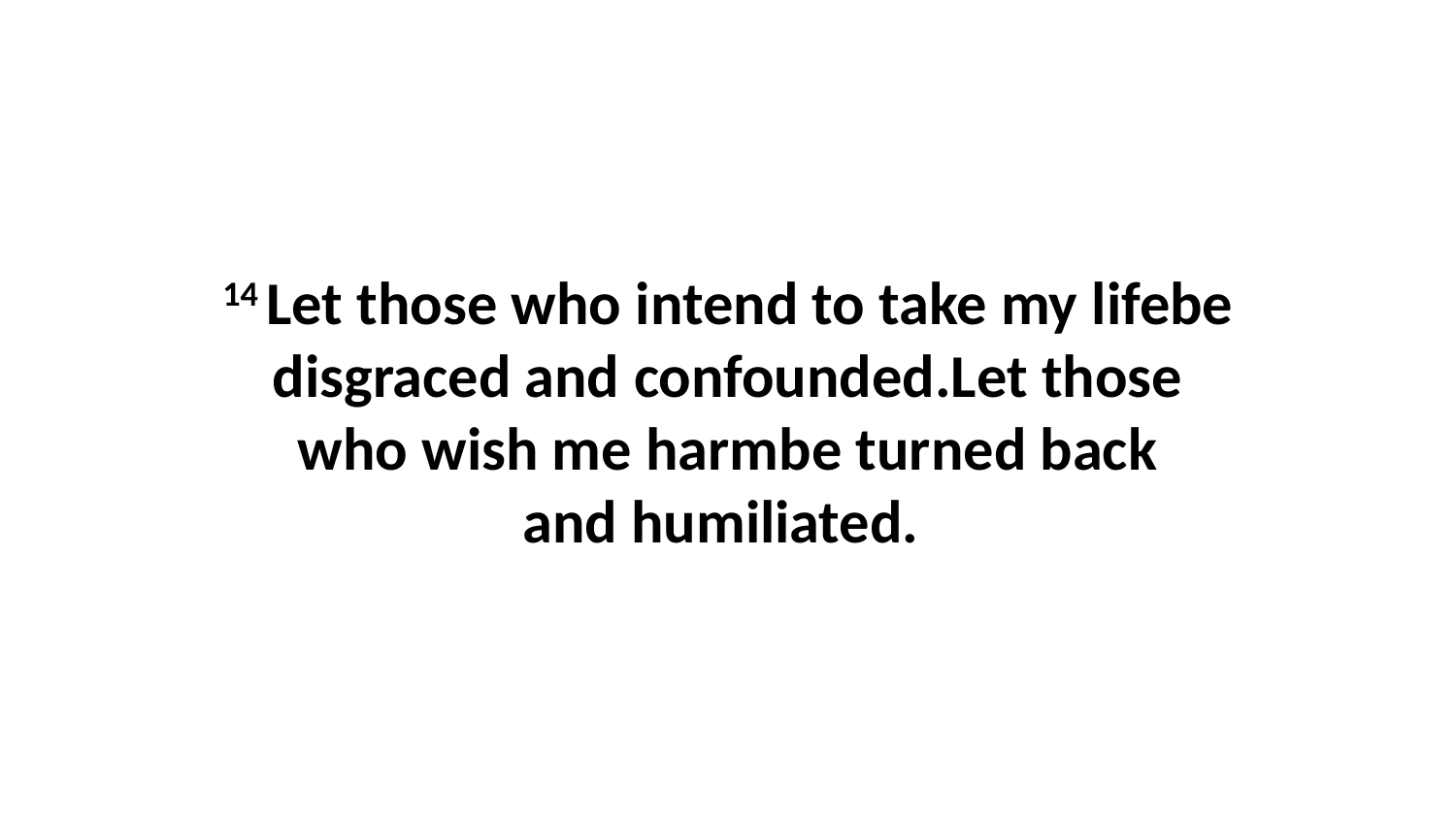

14 Let those who intend to take my lifebe disgraced and confounded.Let those who wish me harmbe turned back and humiliated.